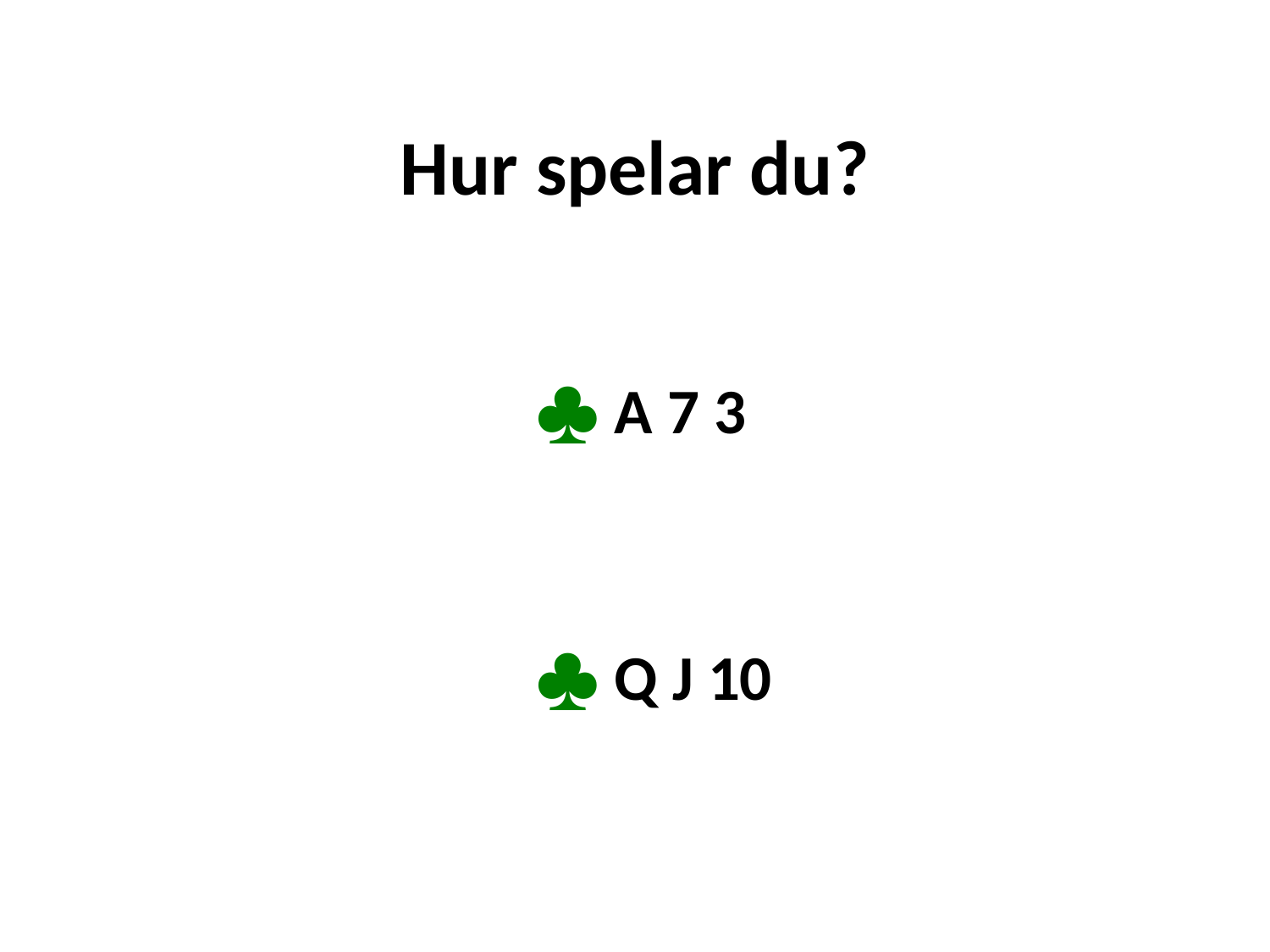

# Hur spelar du?

				♣ A 7 3

				♣ Q J 10